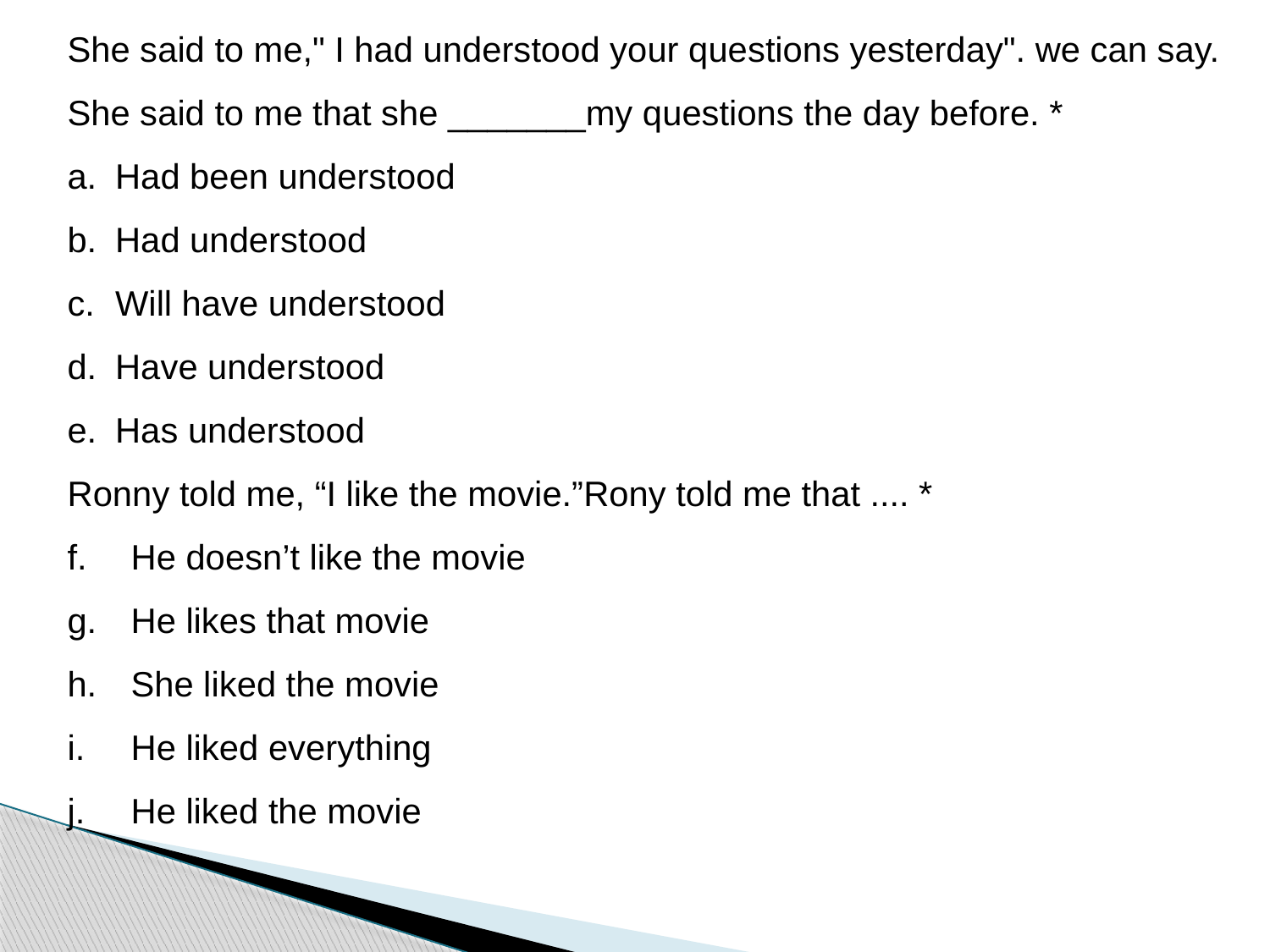

She said to me," I had understood your questions yesterday". we can say. She said to me that she _______my questions the day before. *
Had been understood
Had understood
Will have understood
Have understood
Has understood
Ronny told me, “I like the movie.”Rony told me that .... *
He doesn’t like the movie
He likes that movie
She liked the movie
He liked everything
He liked the movie